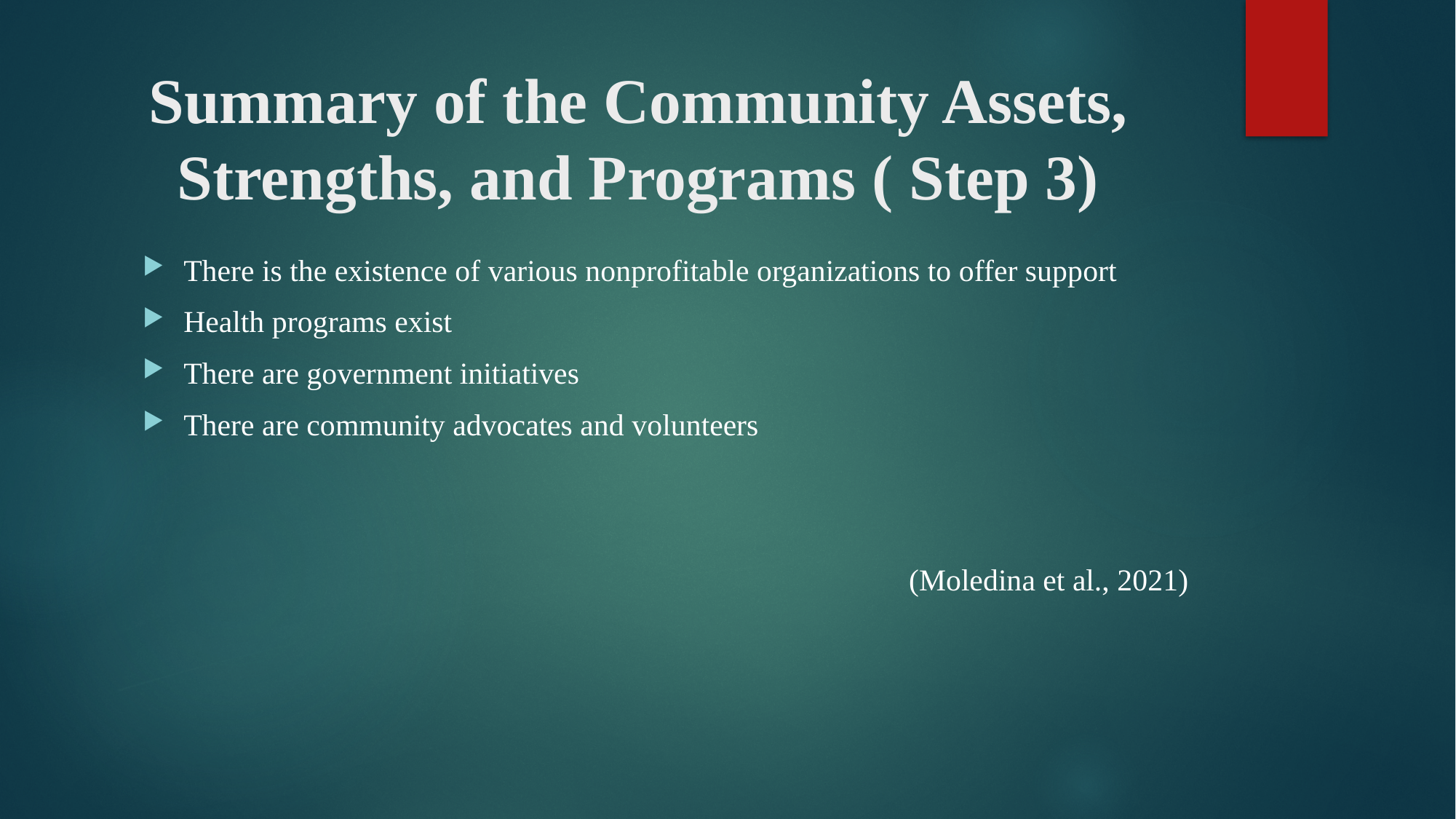

# Summary of the Community Assets, Strengths, and Programs ( Step 3)
There is the existence of various nonprofitable organizations to offer support
Health programs exist
There are government initiatives
There are community advocates and volunteers

(Moledina et al., 2021)